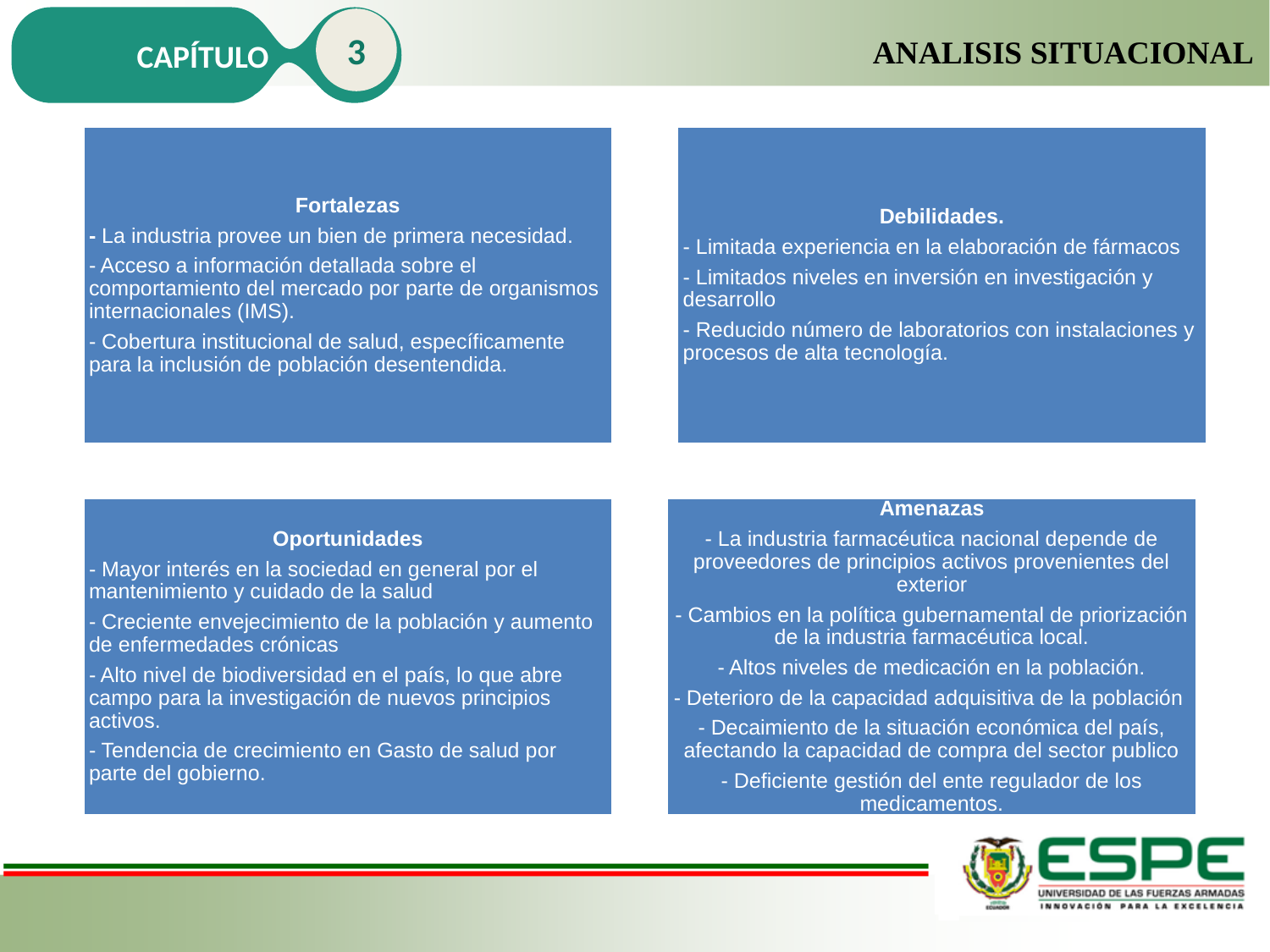

CAPÍTULO
3
ANALISIS SITUACIONAL
Fortalezas
- La industria provee un bien de primera necesidad.
- Acceso a información detallada sobre el comportamiento del mercado por parte de organismos internacionales (IMS).
- Cobertura institucional de salud, específicamente para la inclusión de población desentendida.
Debilidades.
- Limitada experiencia en la elaboración de fármacos
- Limitados niveles en inversión en investigación y desarrollo
- Reducido número de laboratorios con instalaciones y procesos de alta tecnología.
Oportunidades
- Mayor interés en la sociedad en general por el mantenimiento y cuidado de la salud
- Creciente envejecimiento de la población y aumento de enfermedades crónicas
- Alto nivel de biodiversidad en el país, lo que abre campo para la investigación de nuevos principios activos.
- Tendencia de crecimiento en Gasto de salud por parte del gobierno.
Amenazas
- La industria farmacéutica nacional depende de proveedores de principios activos provenientes del exterior
- Cambios en la política gubernamental de priorización de la industria farmacéutica local.
- Altos niveles de medicación en la población.
- Deterioro de la capacidad adquisitiva de la población
- Decaimiento de la situación económica del país, afectando la capacidad de compra del sector publico
- Deficiente gestión del ente regulador de los medicamentos.